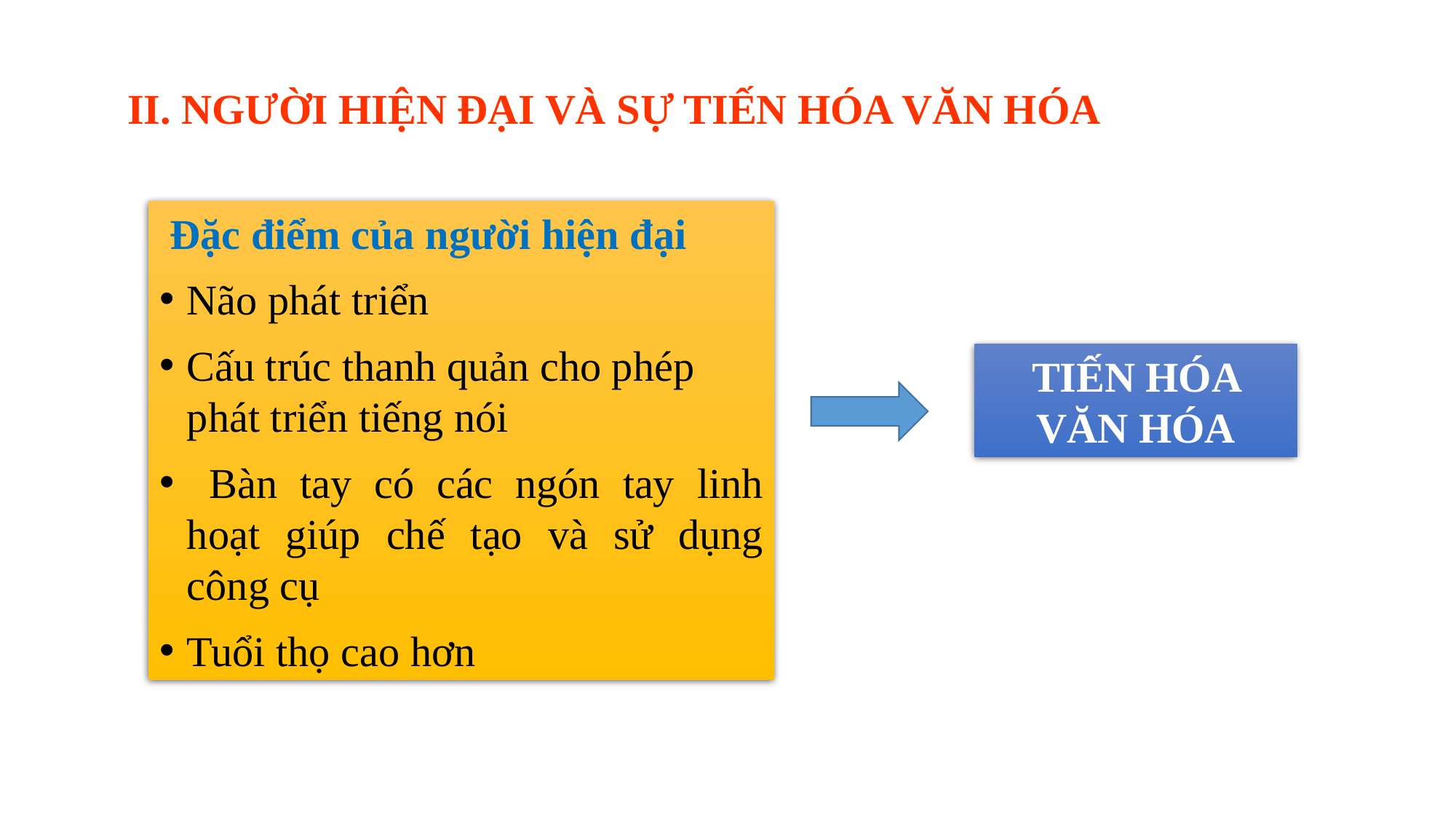

# II. NGƯỜI HIỆN ĐẠI VÀ SỰ TIẾN HÓA VĂN HÓA
 Đặc điểm của người hiện đại
Não phát triển
Cấu trúc thanh quản cho phép phát triển tiếng nói
 Bàn tay có các ngón tay linh hoạt giúp chế tạo và sử dụng công cụ
Tuổi thọ cao hơn
TIẾN HÓA VĂN HÓA